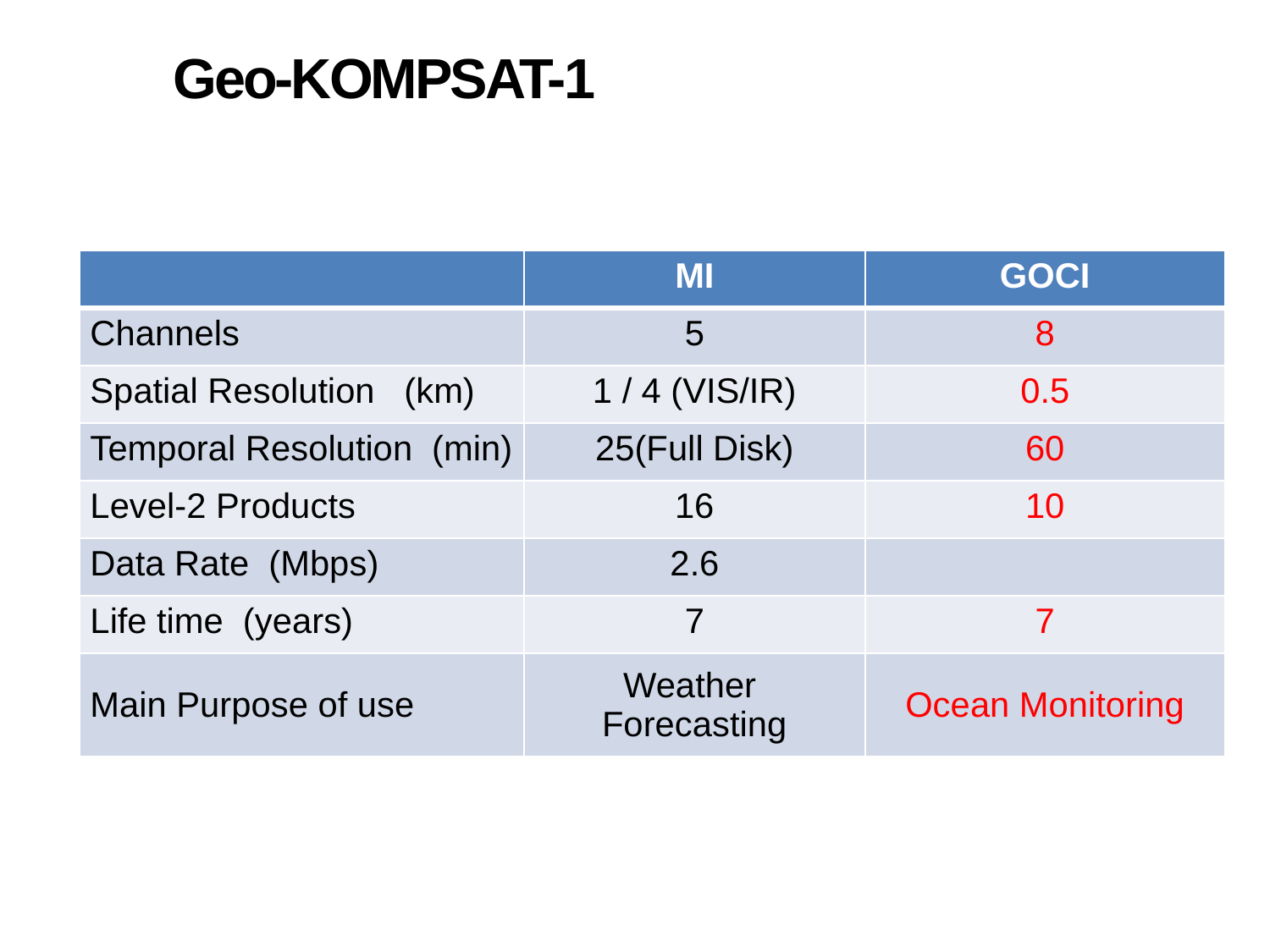

# Geo-KOMPSAT-1
|  | MI | GOCI |
| --- | --- | --- |
| Channels | 5 | 8 |
| Spatial Resolution (km) | 1 / 4 (VIS/IR) | 0.5 |
| Temporal Resolution (min) | 25(Full Disk) | 60 |
| Level-2 Products | 16 | 10 |
| Data Rate (Mbps) | 2.6 |  |
| Life time (years) | 7 | 7 |
| Main Purpose of use | Weather Forecasting | Ocean Monitoring |